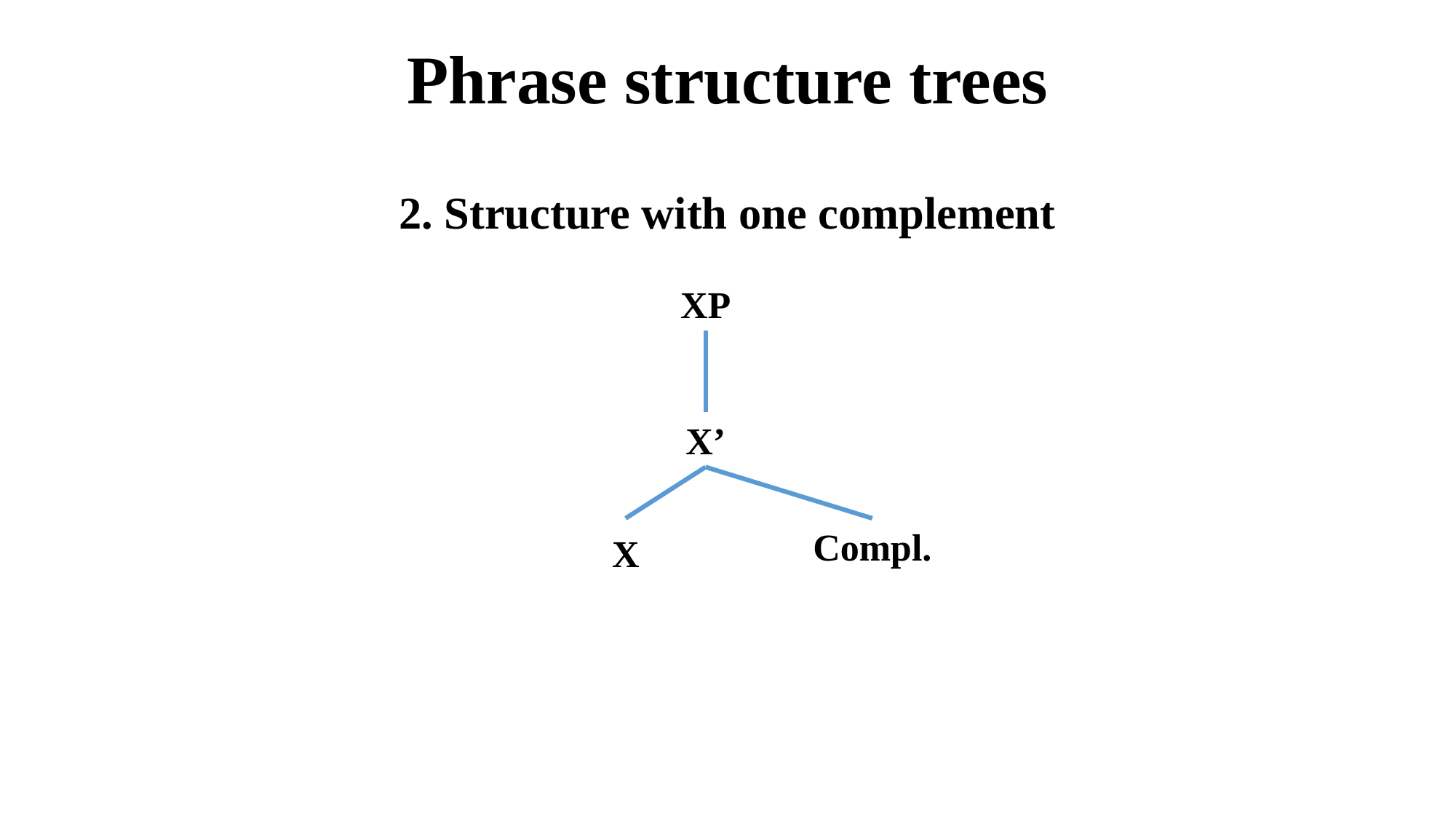

# Phrase structure trees
2. Structure with one complement

XP
X’
X
Compl.